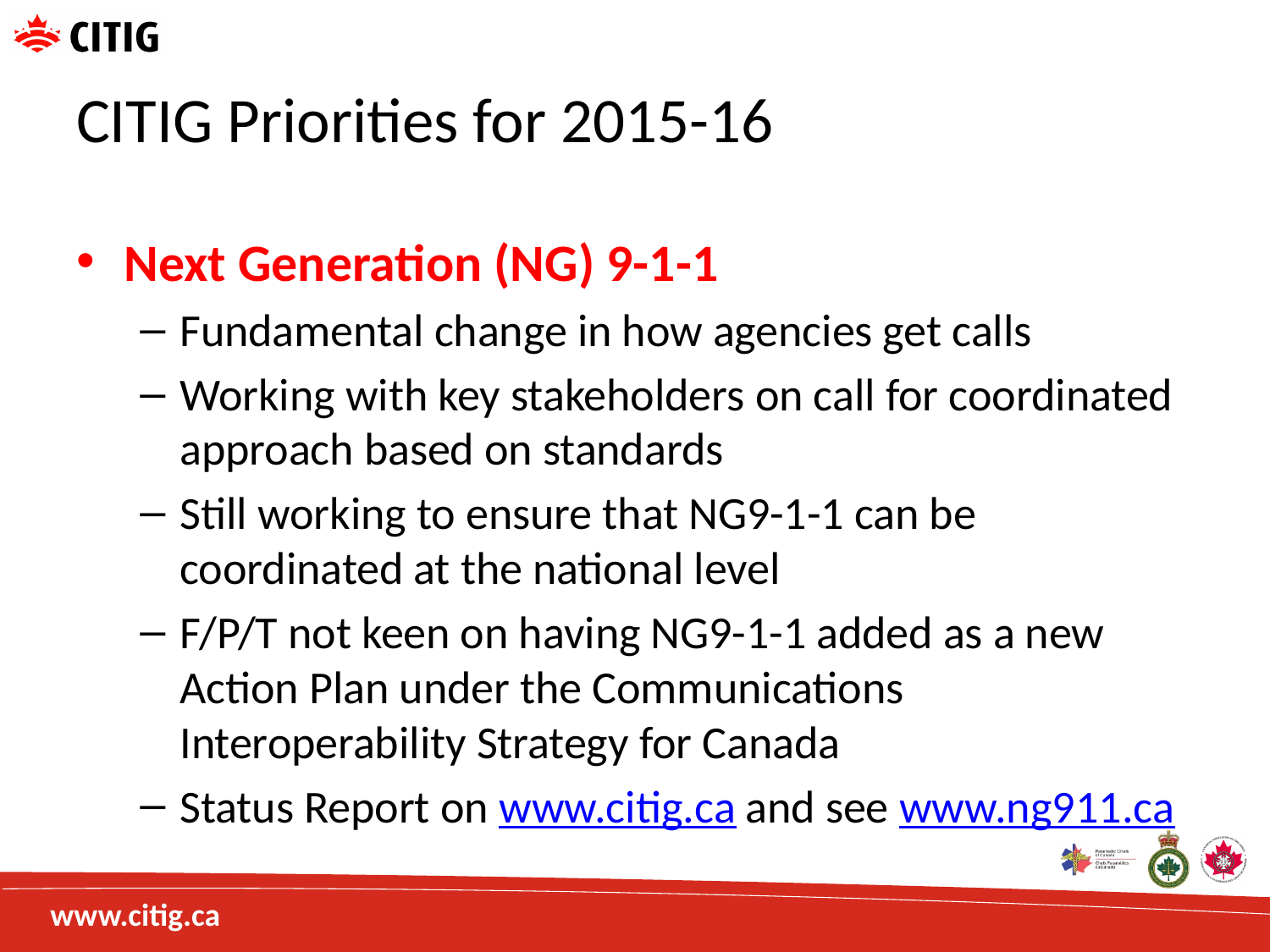

# CITIG Priorities for 2015-16
Next Generation (NG) 9-1-1
Fundamental change in how agencies get calls
Working with key stakeholders on call for coordinated approach based on standards
Still working to ensure that NG9-1-1 can be coordinated at the national level
F/P/T not keen on having NG9-1-1 added as a new Action Plan under the Communications Interoperability Strategy for Canada
Status Report on www.citig.ca and see www.ng911.ca